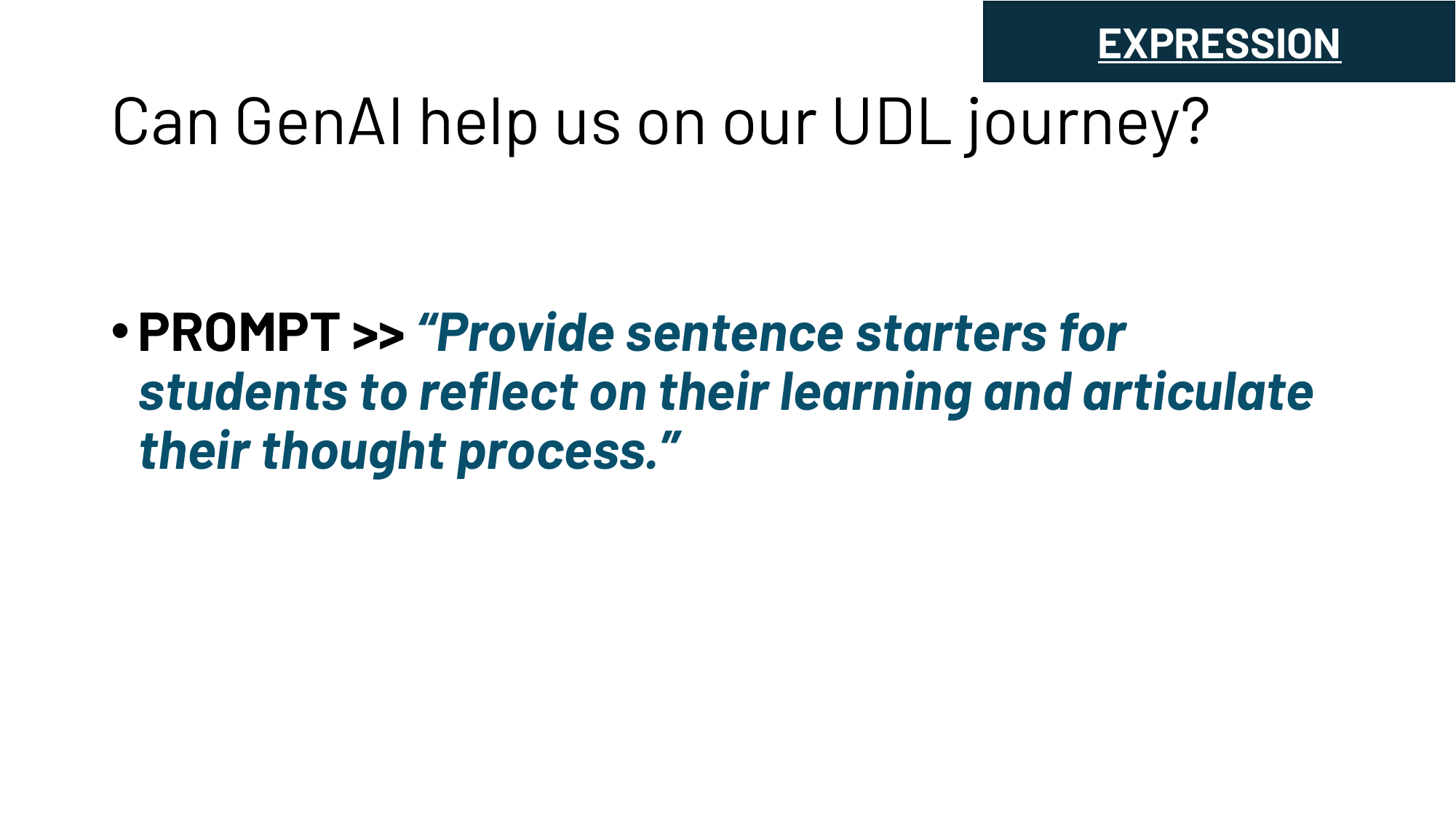

EXPRESSION
# Can GenAI help us on our UDL journey?

PROMPT >> “Provide sentence starters for students to reflect on their learning and articulate their thought process.”